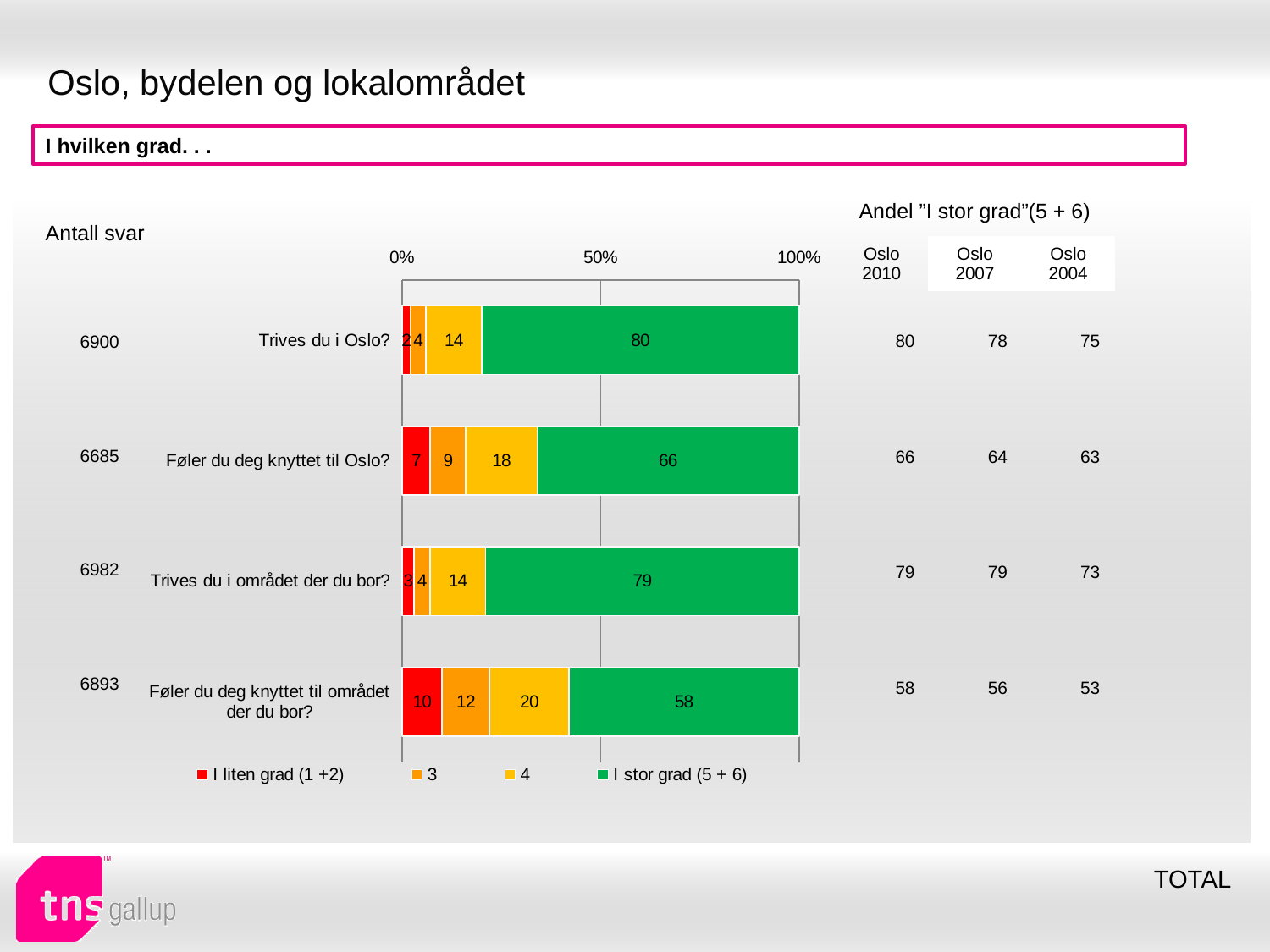

# Oslo, bydelen og lokalområdet
I hvilken grad. . .
| Andel ”I stor grad”(5 + 6) |  |  |
| --- | --- | --- |
| Oslo 2010 | Oslo 2007 | Oslo 2004 |
| Antall svar |
| --- |

### Chart

| Category | I liten grad (1 +2) | 3 | 4 | I stor grad (5 + 6) |
|---|---|---|---|---|
| Trives du i Oslo? | 2.0 | 4.0 | 14.0 | 80.0 |
| Føler du deg knyttet til Oslo? | 7.0 | 9.0 | 18.0 | 66.0 |
| Trives du i området der du bor? | 3.0 | 4.0 | 14.0 | 79.0 |
| Føler du deg knyttet til området der du bor? | 10.0 | 12.0 | 20.0 | 58.0 |
| 80 | 78 | 75 |
| --- | --- | --- |
| 66 | 64 | 63 |
| 79 | 79 | 73 |
| 58 | 56 | 53 |
| 6900 |
| --- |
| 6685 |
| 6982 |
| 6893 |
TOTAL